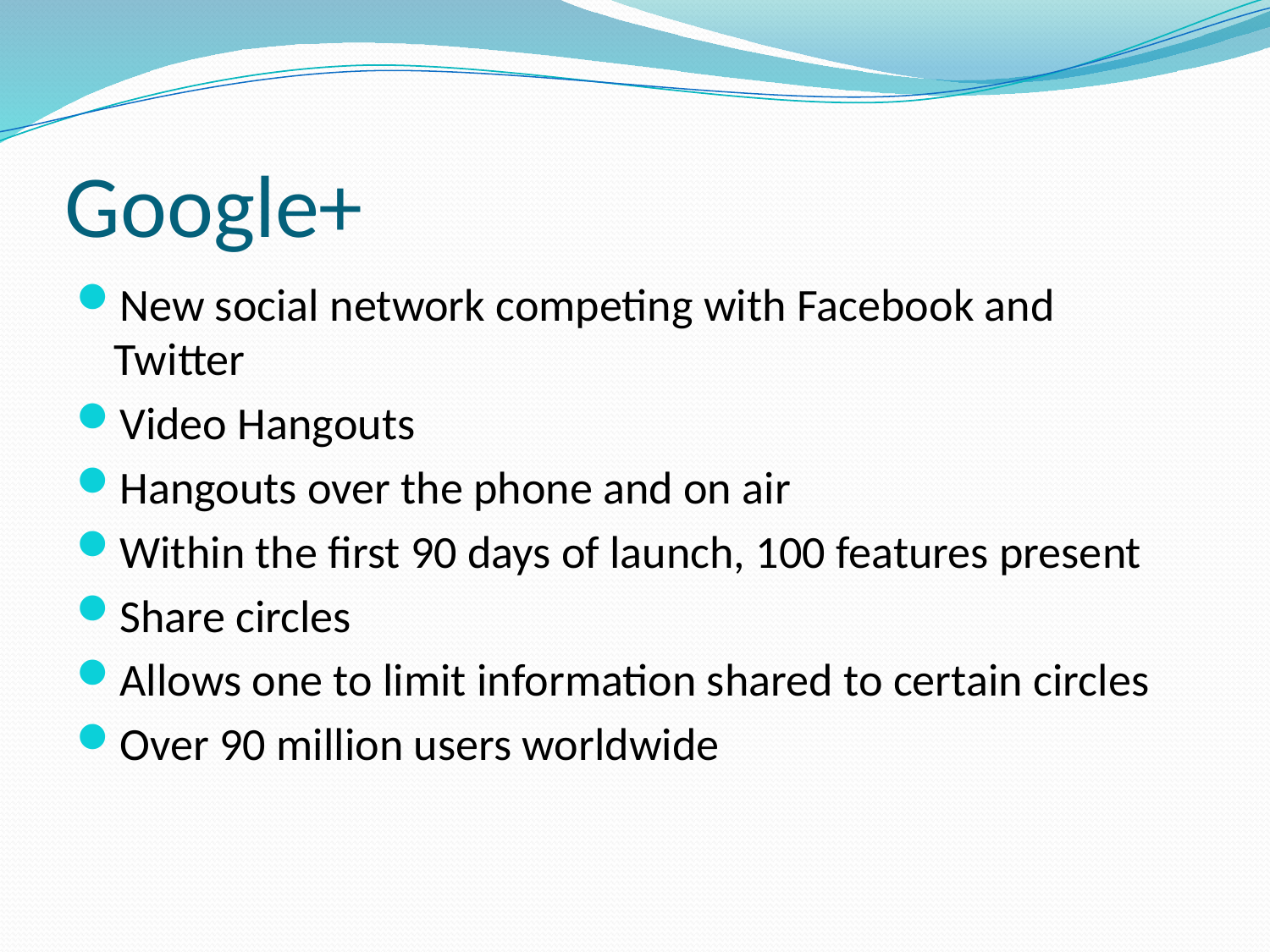

# Google+
New social network competing with Facebook and Twitter
Video Hangouts
Hangouts over the phone and on air
Within the first 90 days of launch, 100 features present
Share circles
Allows one to limit information shared to certain circles
Over 90 million users worldwide